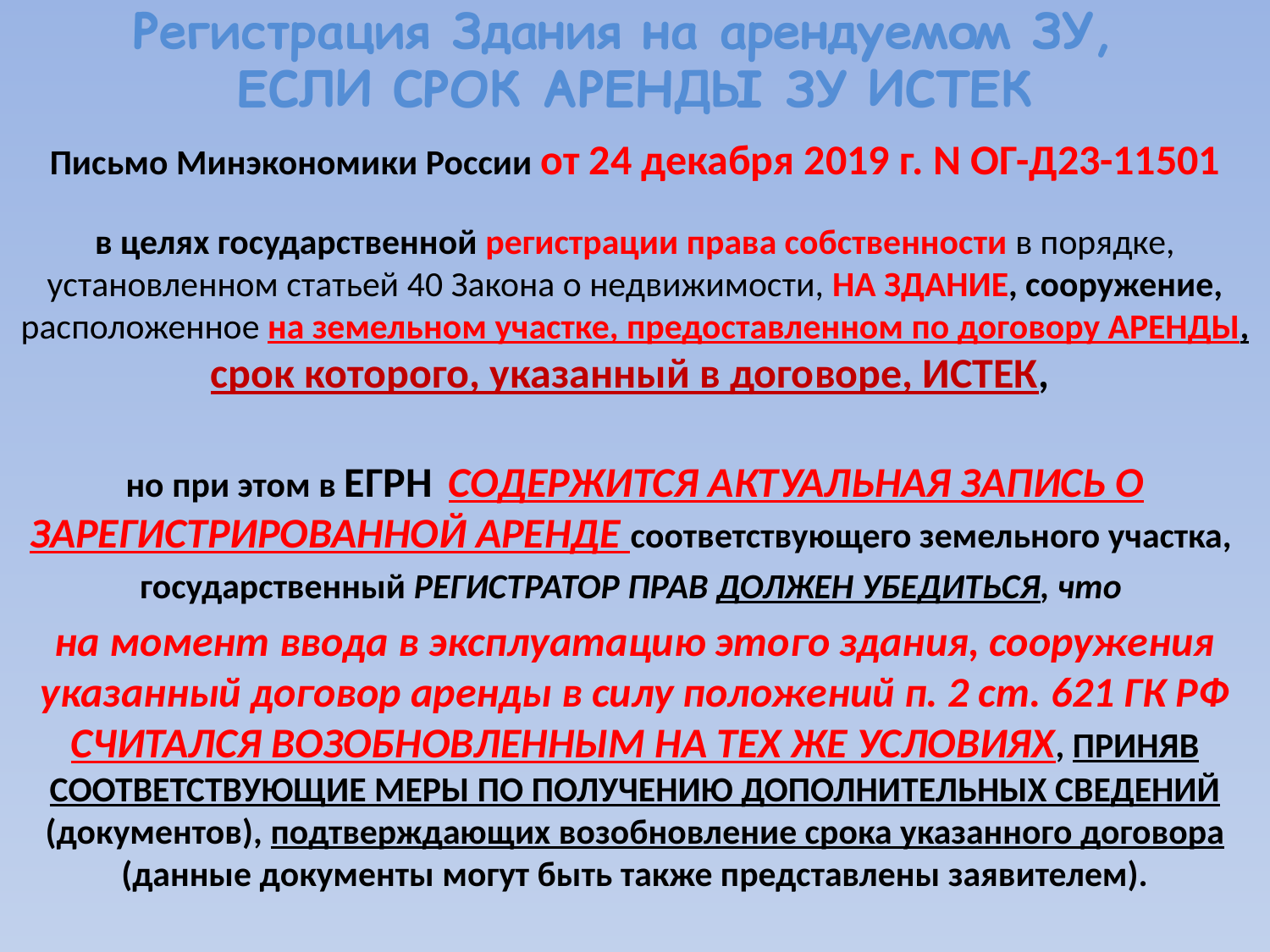

# Регистрация Здания на арендуемом ЗУ, ЕСЛИ СРОК АРЕНДЫ ЗУ ИСТЕК
Письмо Минэкономики России от 24 декабря 2019 г. N ОГ-Д23-11501

в целях государственной регистрации права собственности в порядке, установленном статьей 40 Закона о недвижимости, НА ЗДАНИЕ, сооружение, расположенное на земельном участке, предоставленном по договору АРЕНДЫ, срок которого, указанный в договоре, ИСТЕК,

но при этом в ЕГРН  СОДЕРЖИТСЯ АКТУАЛЬНАЯ ЗАПИСЬ О ЗАРЕГИСТРИРОВАННОЙ АРЕНДЕ соответствующего земельного участка,
государственный РЕГИСТРАТОР ПРАВ ДОЛЖЕН УБЕДИТЬСЯ, что
на момент ввода в эксплуатацию этого здания, сооружения указанный договор аренды в силу положений п. 2 ст. 621 ГК РФ СЧИТАЛСЯ ВОЗОБНОВЛЕННЫМ НА ТЕХ ЖЕ УСЛОВИЯХ, ПРИНЯВ СООТВЕТСТВУЮЩИЕ МЕРЫ ПО ПОЛУЧЕНИЮ ДОПОЛНИТЕЛЬНЫХ СВЕДЕНИЙ (документов), подтверждающих возобновление срока указанного договора (данные документы могут быть также представлены заявителем).